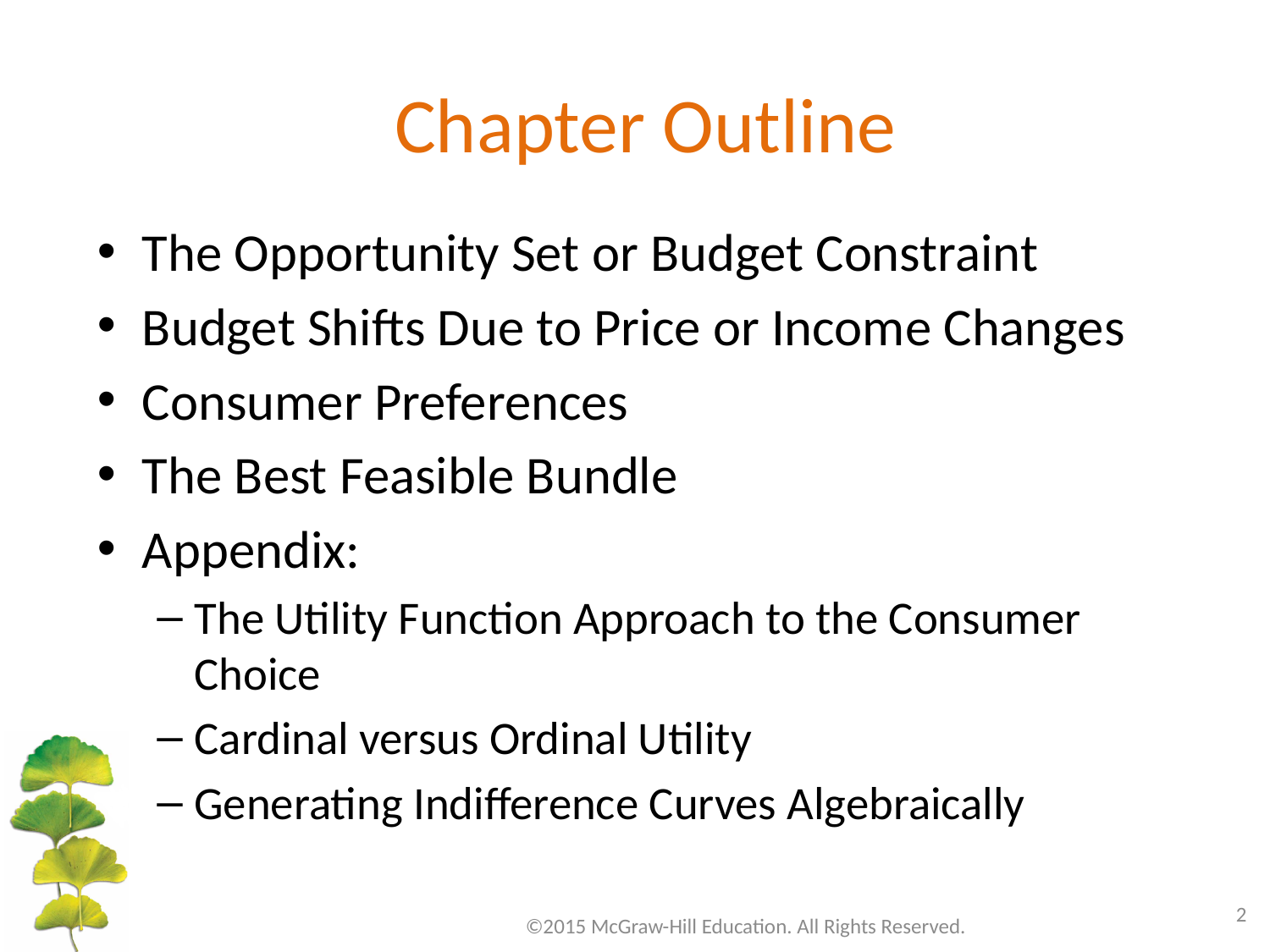

# Chapter Outline

The Opportunity Set or Budget Constraint
Budget Shifts Due to Price or Income Changes
Consumer Preferences
The Best Feasible Bundle
Appendix:
The Utility Function Approach to the Consumer Choice
Cardinal versus Ordinal Utility
Generating Indifference Curves Algebraically

2
©2015 McGraw-Hill Education. All Rights Reserved.